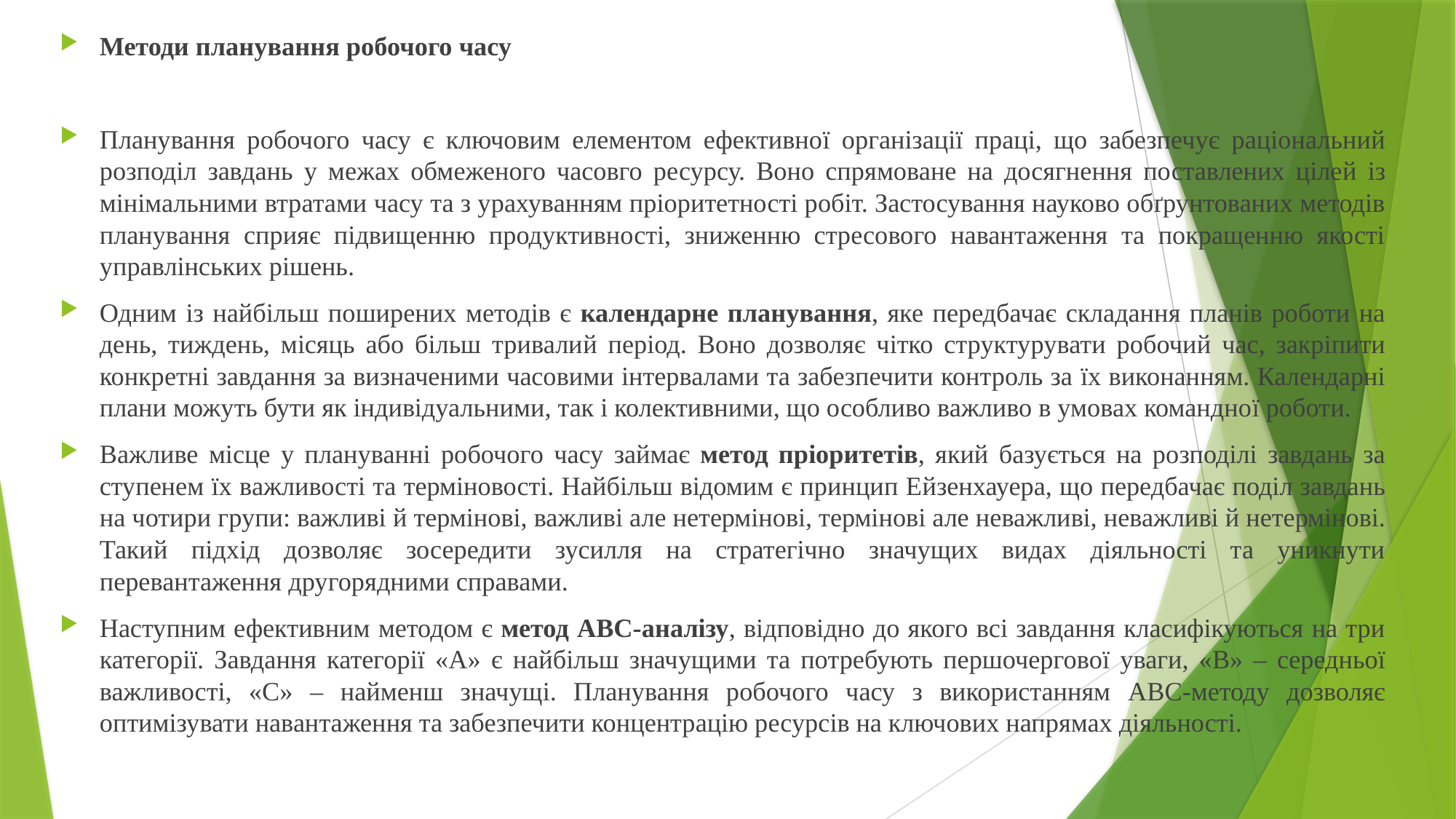

Методи планування робочого часу

Планування робочого часу є ключовим елементом ефективної організації праці, що забезпечує раціональний розподіл завдань у межах обмеженого часовго ресурсу. Воно спрямоване на досягнення поставлених цілей із мінімальними втратами часу та з урахуванням пріоритетності робіт. Застосування науково обґрунтованих методів планування сприяє підвищенню продуктивності, зниженню стресового навантаження та покращенню якості управлінських рішень.
Одним із найбільш поширених методів є календарне планування, яке передбачає складання планів роботи на день, тиждень, місяць або більш тривалий період. Воно дозволяє чітко структурувати робочий час, закріпити конкретні завдання за визначеними часовими інтервалами та забезпечити контроль за їх виконанням. Календарні плани можуть бути як індивідуальними, так і колективними, що особливо важливо в умовах командної роботи.
Важливе місце у плануванні робочого часу займає метод пріоритетів, який базується на розподілі завдань за ступенем їх важливості та терміновості. Найбільш відомим є принцип Ейзенхауера, що передбачає поділ завдань на чотири групи: важливі й термінові, важливі але нетермінові, термінові але неважливі, неважливі й нетермінові. Такий підхід дозволяє зосередити зусилля на стратегічно значущих видах діяльності та уникнути перевантаження другорядними справами.
Наступним ефективним методом є метод ABC-аналізу, відповідно до якого всі завдання класифікуються на три категорії. Завдання категорії «A» є найбільш значущими та потребують першочергової уваги, «B» – середньої важливості, «C» – найменш значущі. Планування робочого часу з використанням ABC-методу дозволяє оптимізувати навантаження та забезпечити концентрацію ресурсів на ключових напрямах діяльності.